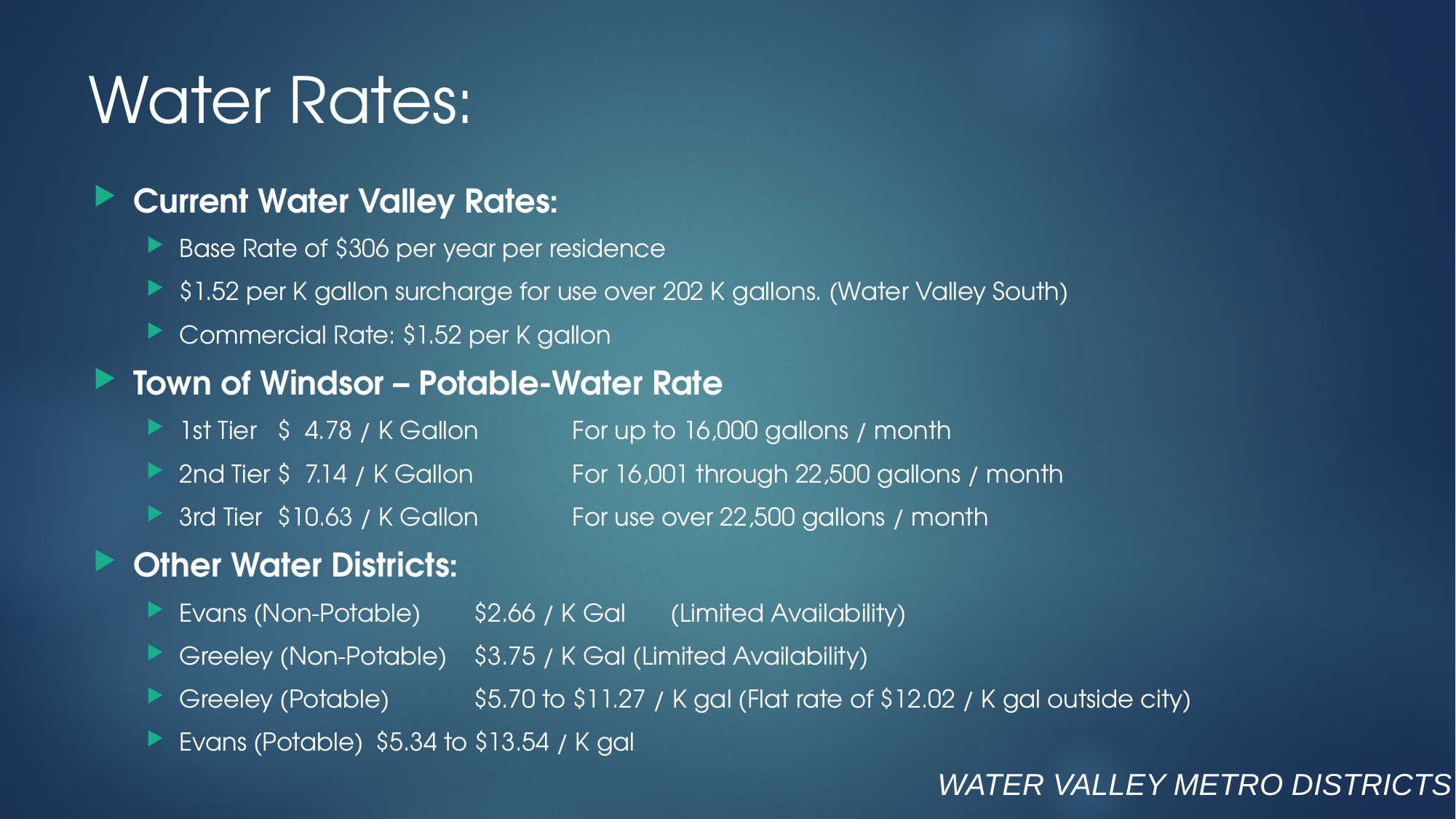

# Water Rates:
Current Water Valley Rates:
Base Rate of $306 per year per residence
$1.52 per K gallon surcharge for use over 202 K gallons. (Water Valley South)
Commercial Rate: $1.52 per K gallon
Town of Windsor – Potable-Water Rate
1st Tier 		$  4.78 / K Gallon 		For up to 16,000 gallons / month
2nd Tier		$  7.14 / K Gallon 		For 16,001 through 22,500 gallons / month
3rd Tier		$10.63 / K Gallon		For use over 22,500 gallons / month
Other Water Districts:
Evans (Non-Potable)		$2.66 / K Gal	(Limited Availability)
Greeley (Non-Potable)		$3.75 / K Gal (Limited Availability)
Greeley (Potable)			$5.70 to $11.27 / K gal (Flat rate of $12.02 / K gal outside city)
Evans (Potable)			$5.34 to $13.54 / K gal

Water Valley Metro Districts